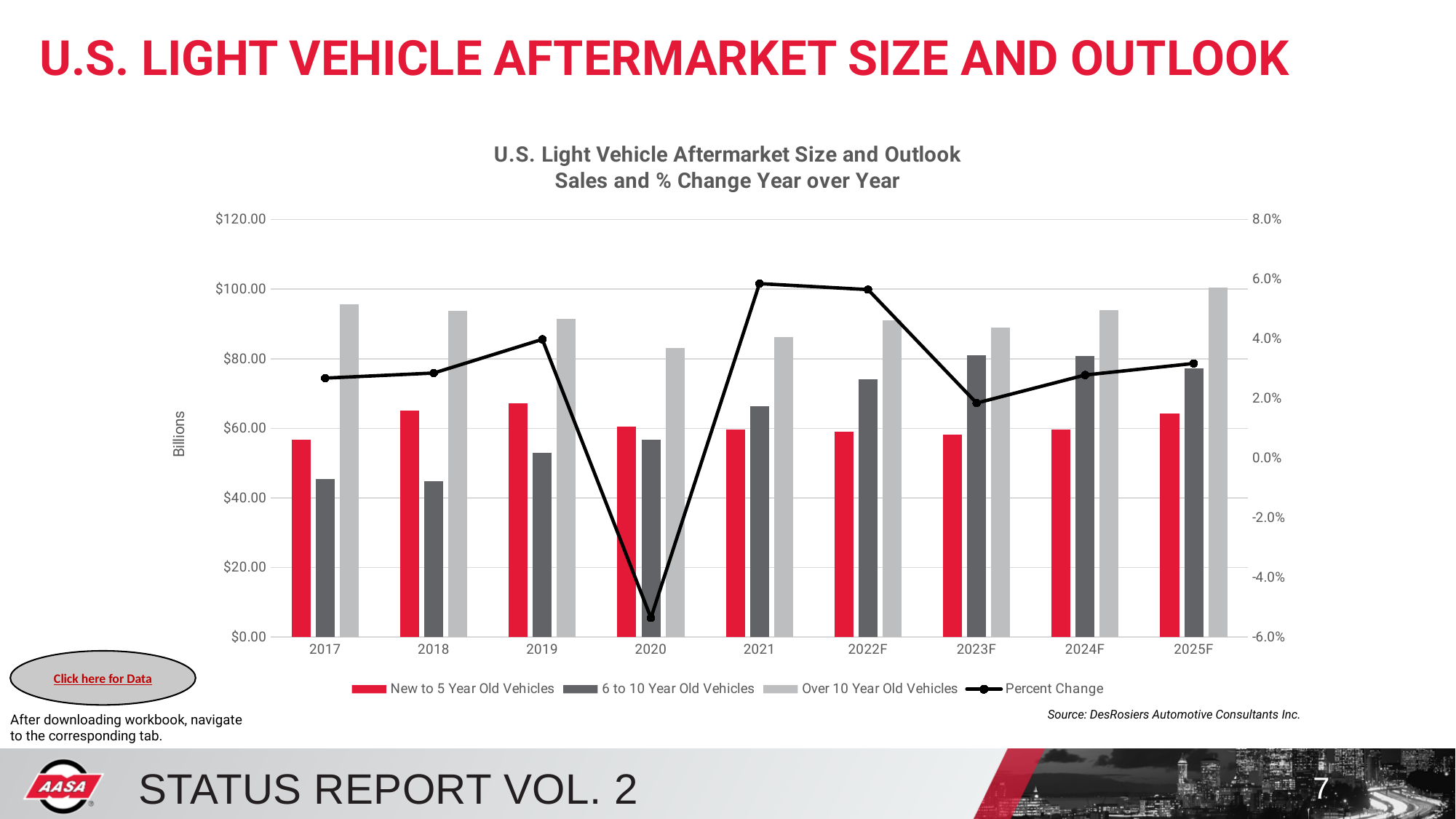

U.S. LIGHT VEHICLE AFTERMARKET SIZE AND OUTLOOK

### Chart: U.S. Light Vehicle Aftermarket Size and Outlook
Sales and % Change Year over Year

| Category | New to 5 Year | 6 to 10 Year | Over 10 Year | Percent |
|---|---|---|---|---|
| 2017 | 56.731636198888644 | 45.4540003390737 | 95.74682165279748 | 0.026847283640590733 |
| 2018 | 65.02662034722883 | 44.79543314555251 | 93.76148043795394 | 0.028550525727969085 |
| 2019 | 67.11561978358225 | 53.05452225668484 | 91.52713404441471 | 0.039854609050587665 |
| 2020 | 60.526510310760486 | 56.80306479114715 | 83.02740989674523 | -0.05356843175201103 |
| 2021 | 59.65180698559627 | 66.28068126219961 | 86.15317059857857 | 0.0585388817255381 |
| 2022F | 59.061523452601556 | 74.00685376913768 | 91.00752353131438 | 0.05653490185003218 |
| 2023F | 58.13188700940064 | 81.05261715954147 | 89.03462599886316 | 0.018490294586912183 |
| 2024F | 59.72102064262068 | 80.89887651156641 | 93.96612015452325 | 0.027898130784319547 |
| 2025F | 64.33033916659794 | 77.22196081881293 | 100.48577906382837 | 0.03176686243290501 |
Click here for Data
Source: DesRosiers Automotive Consultants Inc.
After downloading workbook, navigate to the corresponding tab.
7